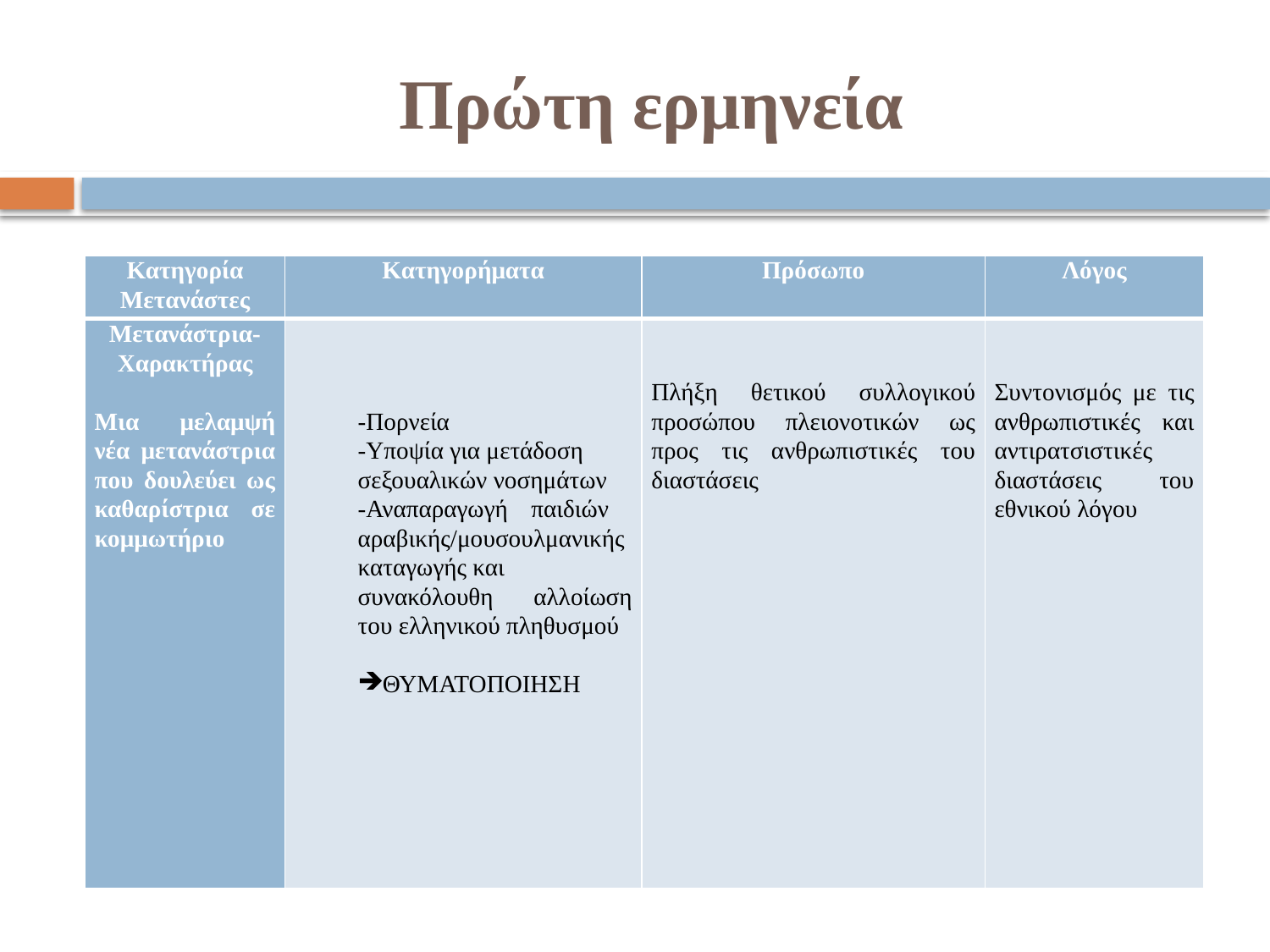

# Πρώτη ερμηνεία
| Κατηγορία Μετανάστες | Κατηγορήματα | Πρόσωπο | Λόγος |
| --- | --- | --- | --- |
| Μετανάστρια- Χαρακτήρας   Μια μελαμψή νέα μετανάστρια που δουλεύει ως καθαρίστρια σε κομμωτήριο | -Πορνεία -Υποψία για μετάδοση σεξουαλικών νοσημάτων -Αναπαραγωγή παιδιών αραβικής/μουσουλμανικής καταγωγής και συνακόλουθη αλλοίωση του ελληνικού πληθυσμού   ΘΥΜΑΤΟΠΟΙΗΣΗ | Πλήξη θετικού συλλογικού προσώπου πλειονοτικών ως προς τις ανθρωπιστικές του διαστάσεις | Συντονισμός με τις ανθρωπιστικές και αντιρατσιστικές διαστάσεις του εθνικού λόγου |